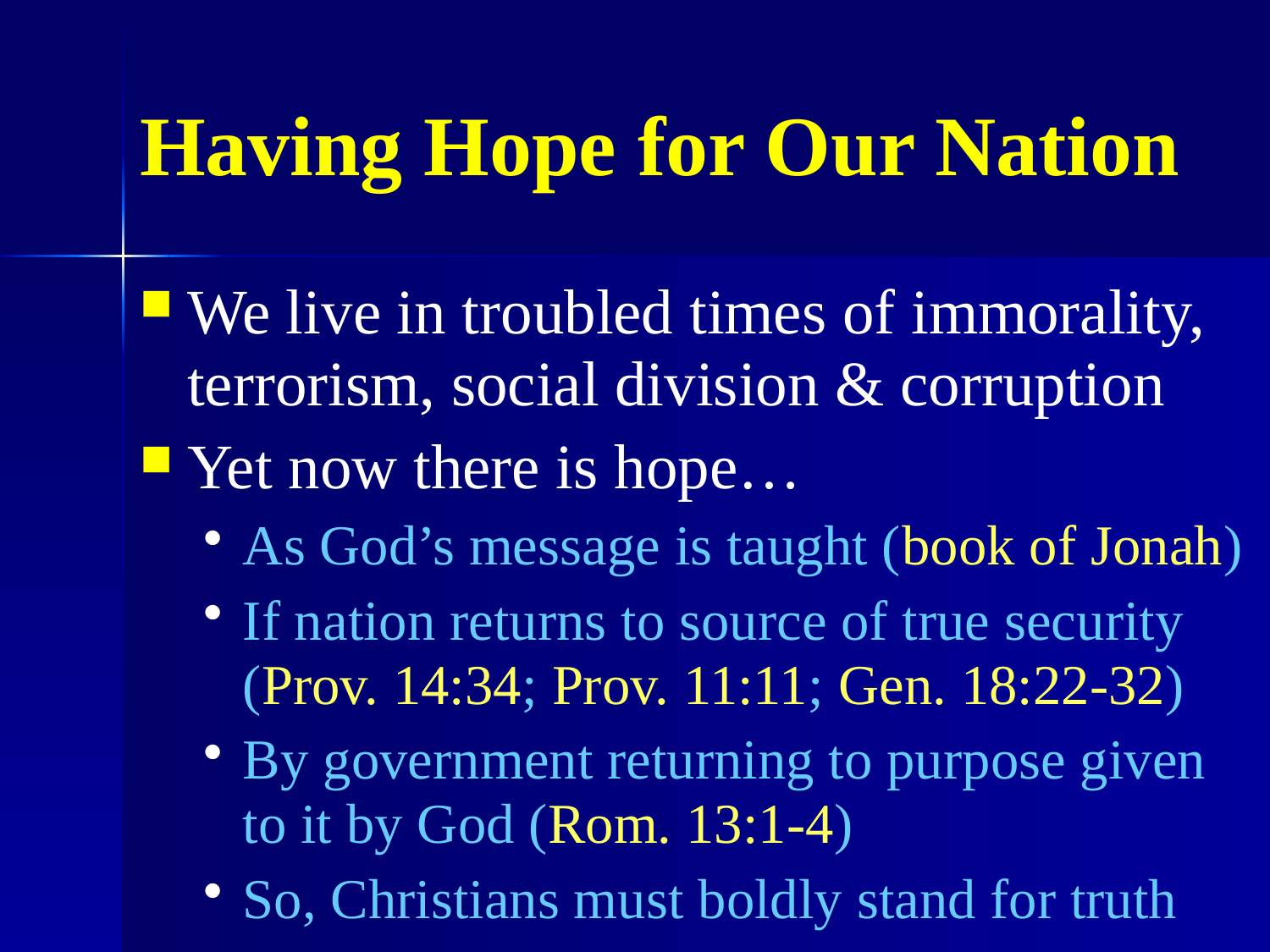

# Having Hope for Our Nation
We live in troubled times of immorality, terrorism, social division & corruption
Yet now there is hope…
As God’s message is taught (book of Jonah)
If nation returns to source of true security (Prov. 14:34; Prov. 11:11; Gen. 18:22-32)
By government returning to purpose given to it by God (Rom. 13:1-4)
So, Christians must boldly stand for truth